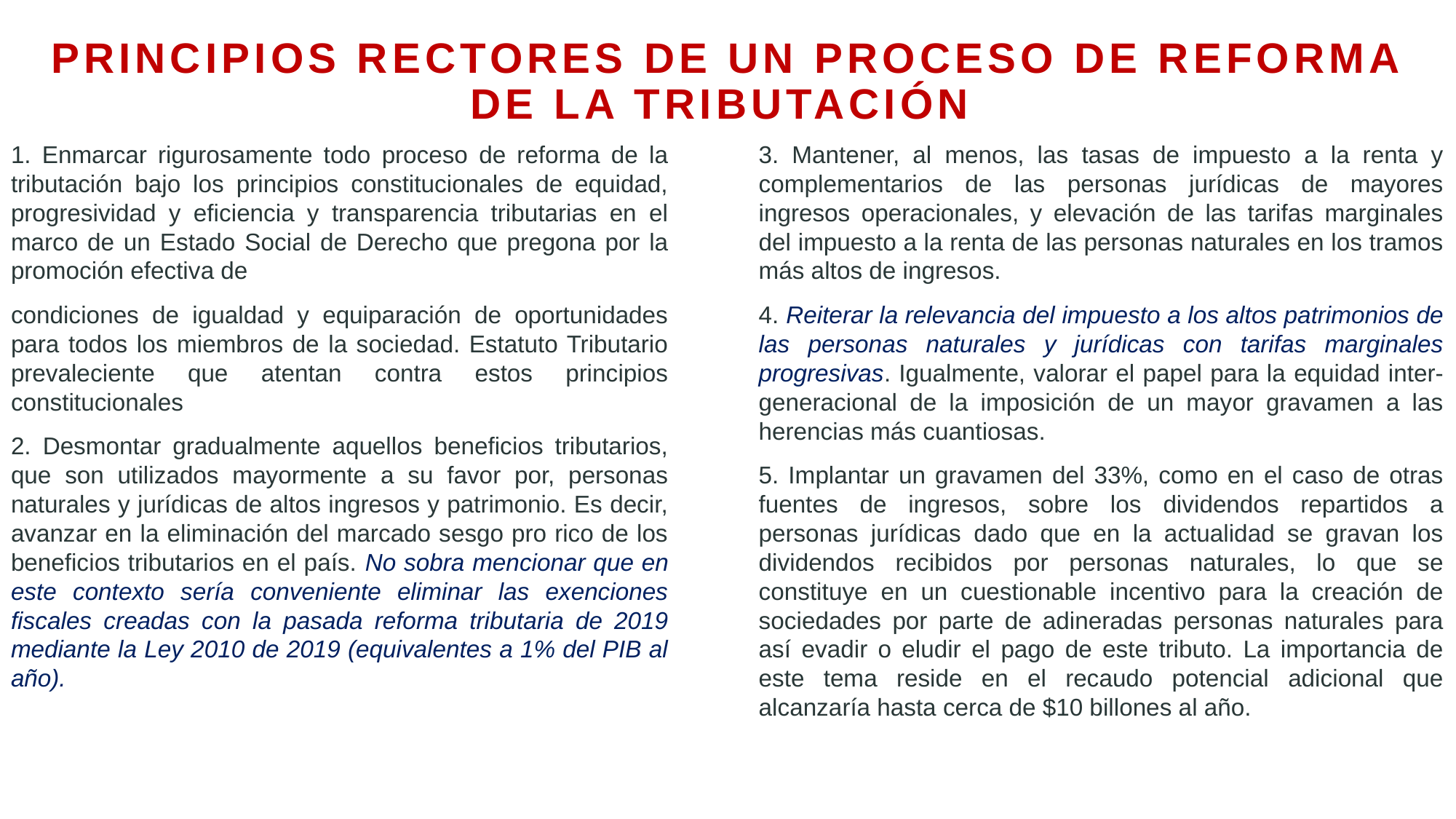

# Principios rectores de un proceso de reforma de la tributación
3. Mantener, al menos, las tasas de impuesto a la renta y complementarios de las personas jurídicas de mayores ingresos operacionales, y elevación de las tarifas marginales del impuesto a la renta de las personas naturales en los tramos más altos de ingresos.
4. Reiterar la relevancia del impuesto a los altos patrimonios de las personas naturales y jurídicas con tarifas marginales progresivas. Igualmente, valorar el papel para la equidad inter-generacional de la imposición de un mayor gravamen a las herencias más cuantiosas.
5. Implantar un gravamen del 33%, como en el caso de otras fuentes de ingresos, sobre los dividendos repartidos a personas jurídicas dado que en la actualidad se gravan los dividendos recibidos por personas naturales, lo que se constituye en un cuestionable incentivo para la creación de sociedades por parte de adineradas personas naturales para así evadir o eludir el pago de este tributo. La importancia de este tema reside en el recaudo potencial adicional que alcanzaría hasta cerca de $10 billones al año.
1. Enmarcar rigurosamente todo proceso de reforma de la tributación bajo los principios constitucionales de equidad, progresividad y eficiencia y transparencia tributarias en el marco de un Estado Social de Derecho que pregona por la promoción efectiva de
condiciones de igualdad y equiparación de oportunidades para todos los miembros de la sociedad. Estatuto Tributario prevaleciente que atentan contra estos principios constitucionales
2. Desmontar gradualmente aquellos beneficios tributarios, que son utilizados mayormente a su favor por, personas naturales y jurídicas de altos ingresos y patrimonio. Es decir, avanzar en la eliminación del marcado sesgo pro rico de los beneficios tributarios en el país. No sobra mencionar que en este contexto sería conveniente eliminar las exenciones fiscales creadas con la pasada reforma tributaria de 2019 mediante la Ley 2010 de 2019 (equivalentes a 1% del PIB al año).